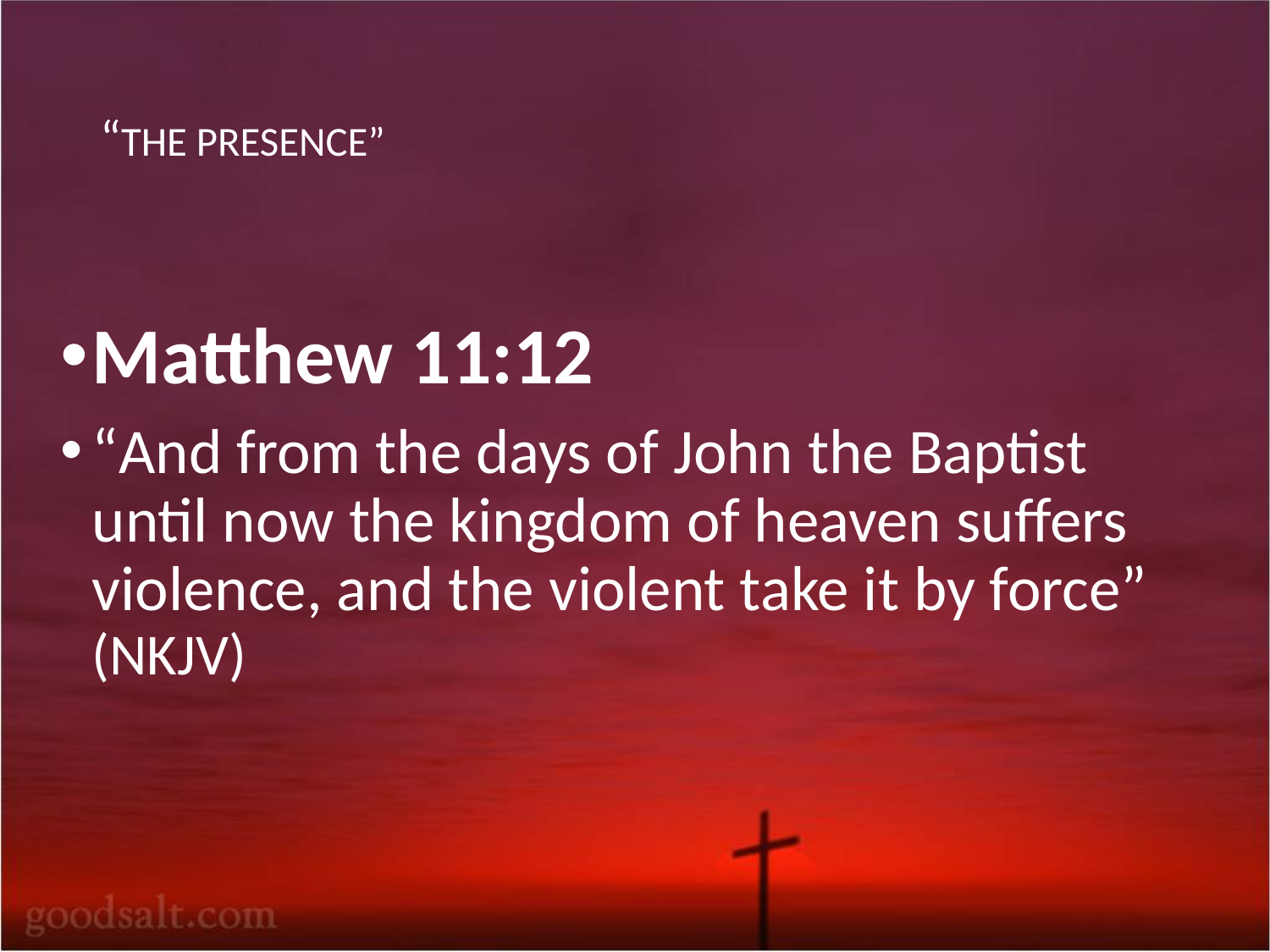

# “THE PRESENCE”
Matthew 11:12
“And from the days of John the Baptist until now the kingdom of heaven suffers violence, and the violent take it by force” (NKJV)